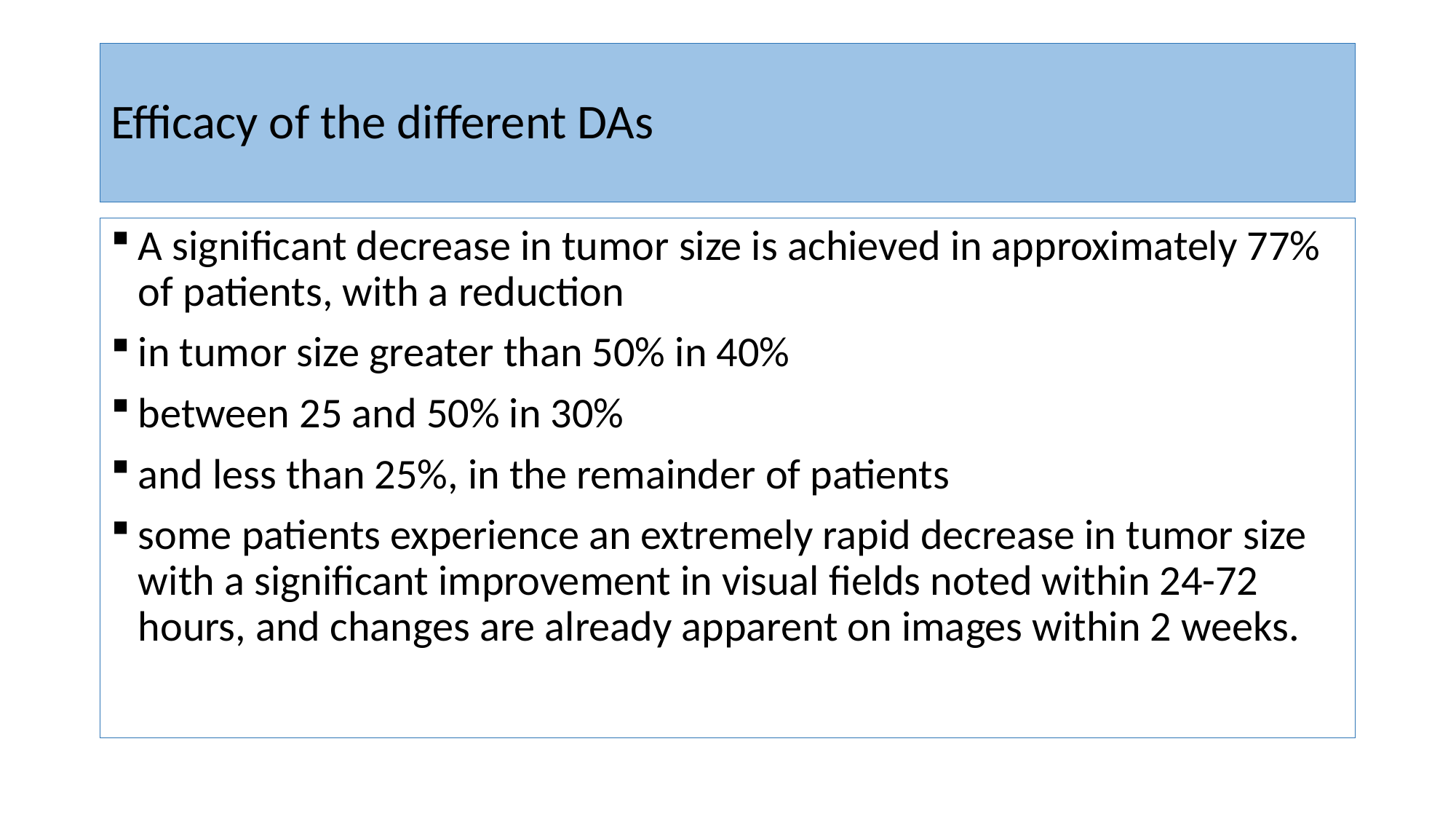

# Efficacy of the different DAs
A significant decrease in tumor size is achieved in approximately 77% of patients, with a reduction
in tumor size greater than 50% in 40%
between 25 and 50% in 30%
and less than 25%, in the remainder of patients
some patients experience an extremely rapid decrease in tumor size with a significant improvement in visual fields noted within 24-72 hours, and changes are already apparent on images within 2 weeks.